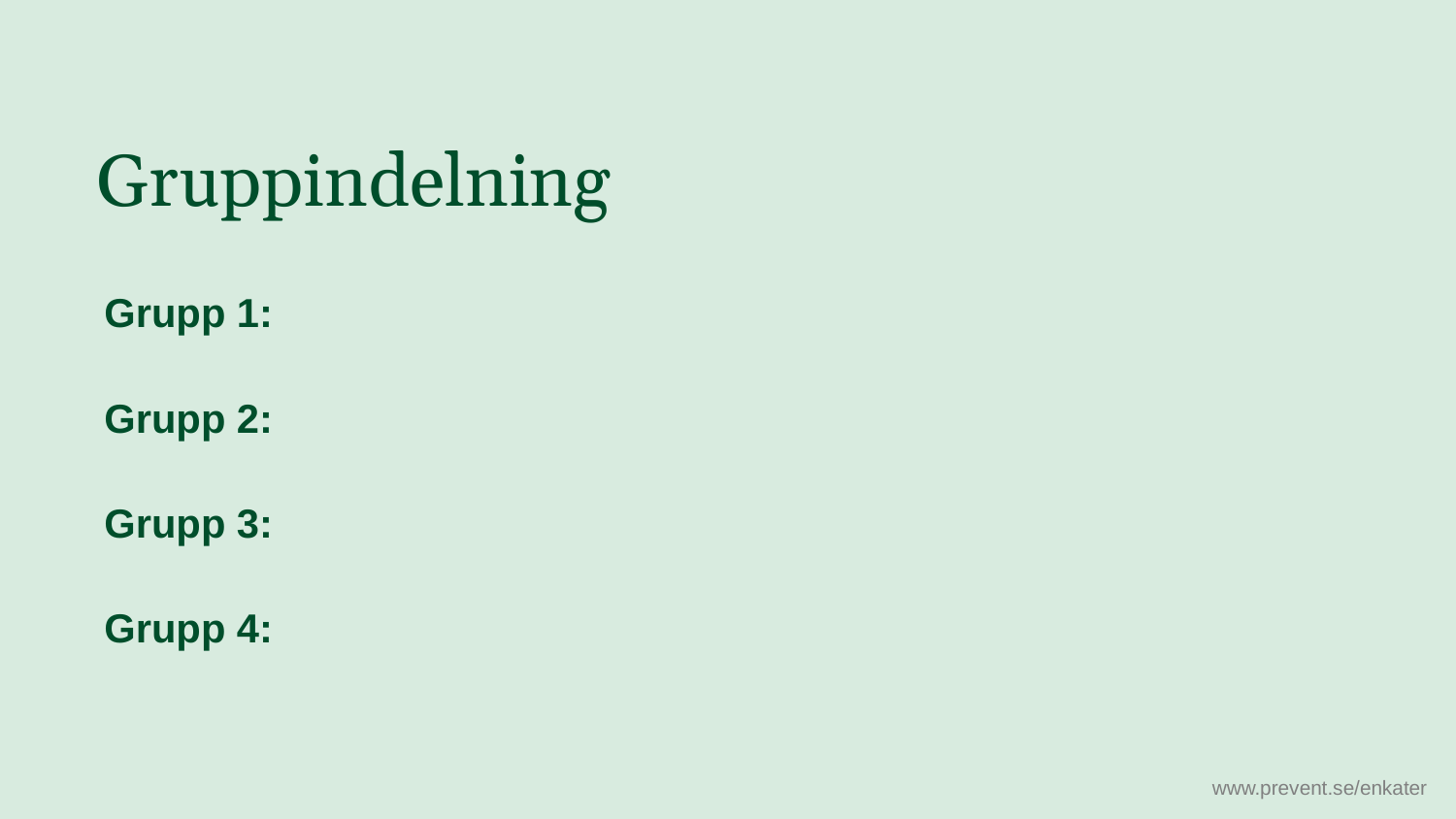

Gruppindelning
Grupp 1:
Grupp 2:
Grupp 3:
Grupp 4:
www.prevent.se/enkater